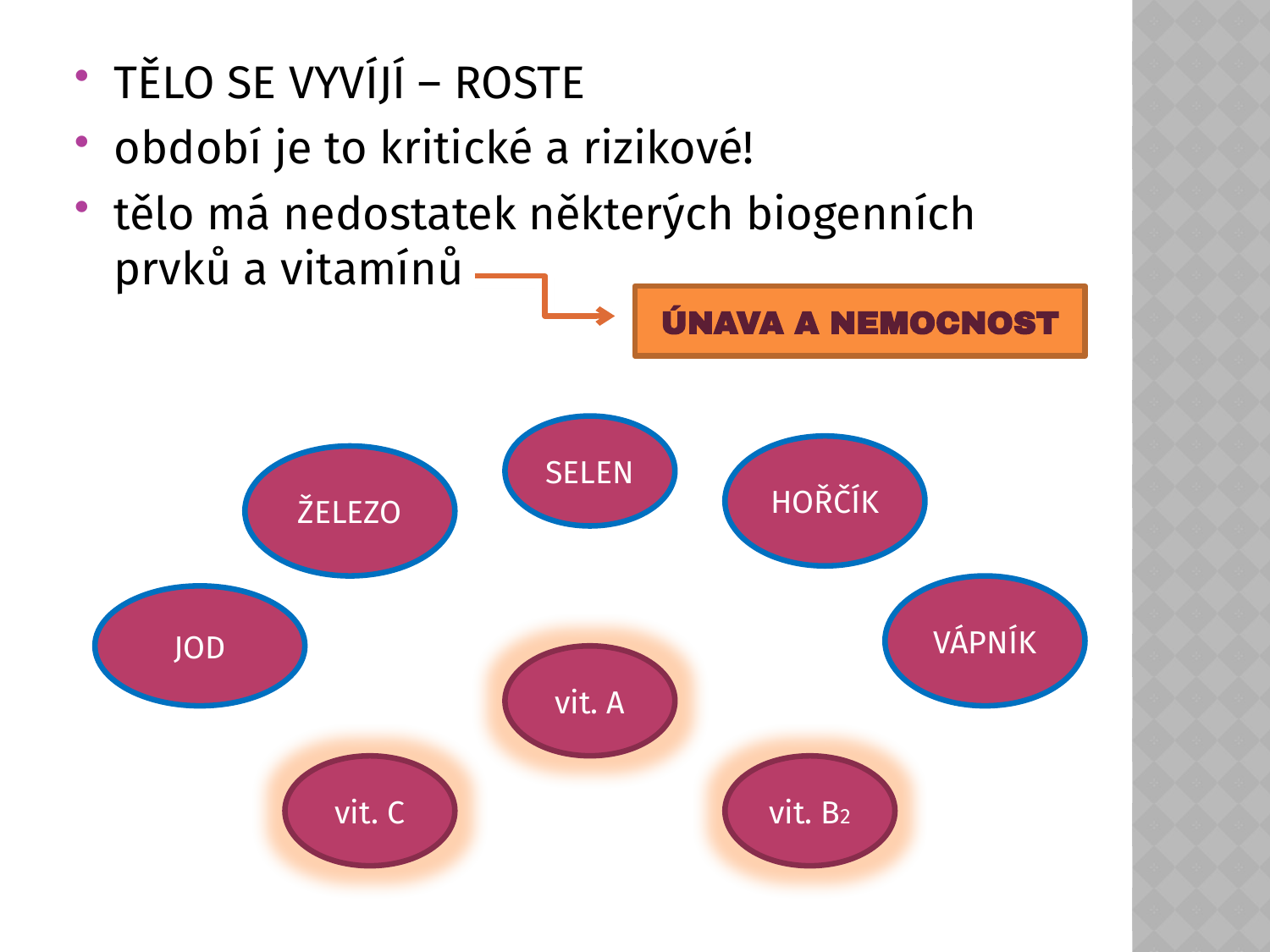

TĚLO SE VYVÍJÍ – ROSTE
období je to kritické a rizikové!
tělo má nedostatek některých biogenních prvků a vitamínů

ÚNAVA A NEMOCNOST
SELEN
HOŘČÍK
ŽELEZO
VÁPNÍK
JOD
vit. A
vit. C
vit. B2